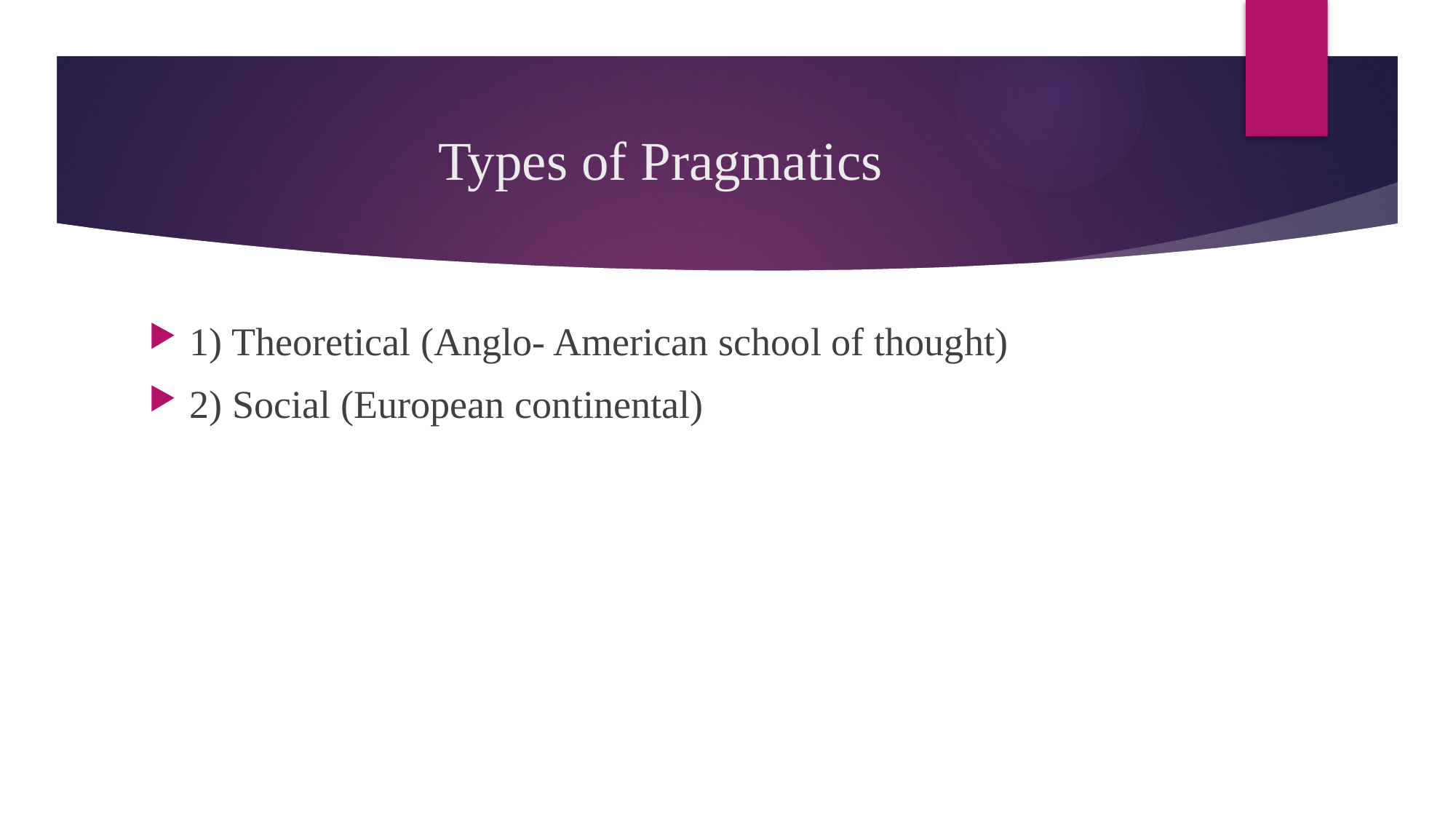

# Types of Pragmatics
1) Theoretical (Anglo- American school of thought)
2) Social (European continental)